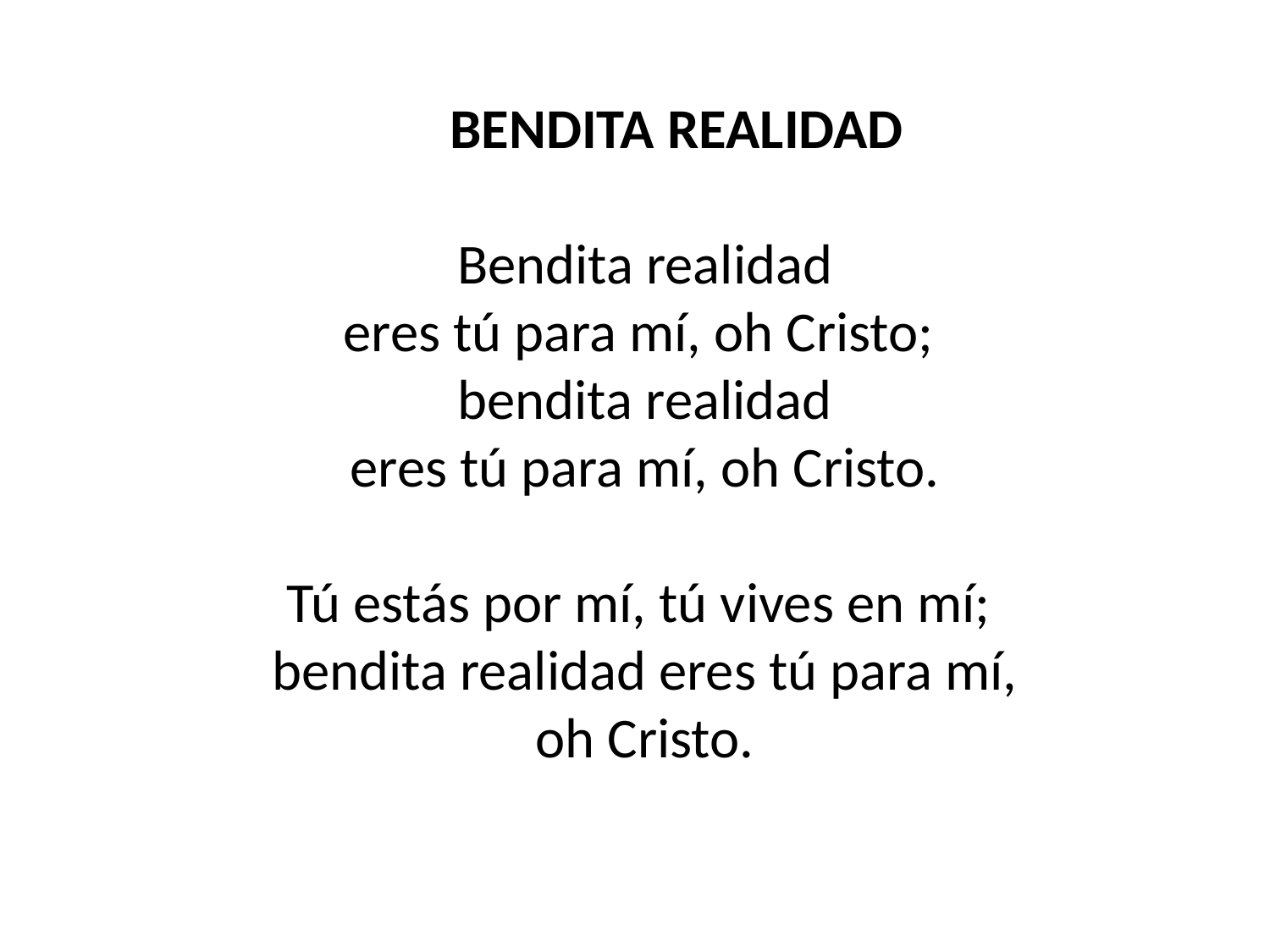

BENDITA REALIDAD

Bendita realidad
eres tú para mí, oh Cristo;
bendita realidad
eres tú para mí, oh Cristo.

Tú estás por mí, tú vives en mí;
bendita realidad eres tú para mí,
oh Cristo.